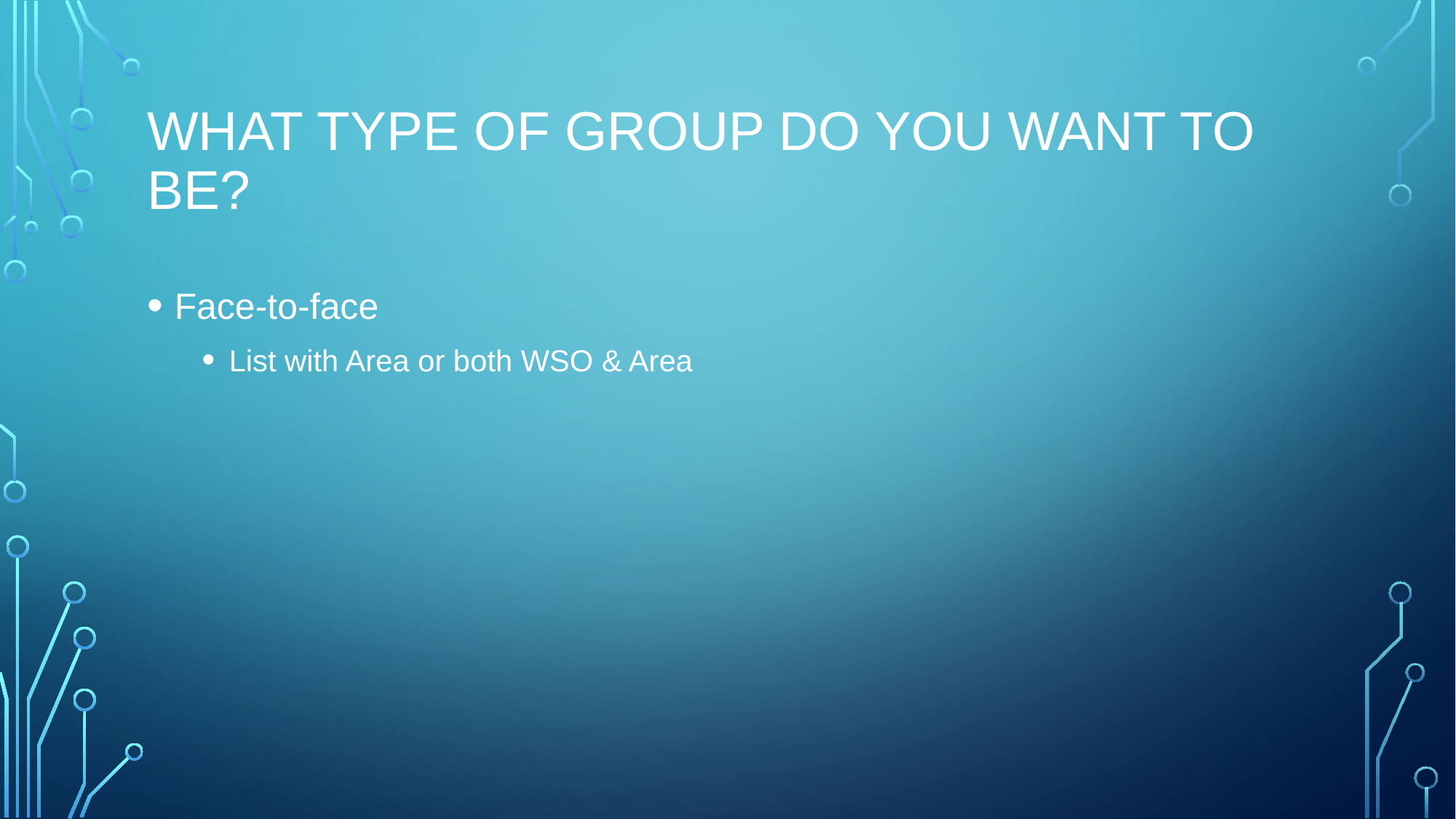

# What type of group do you want to be?
Face-to-face
List with Area or both WSO & Area